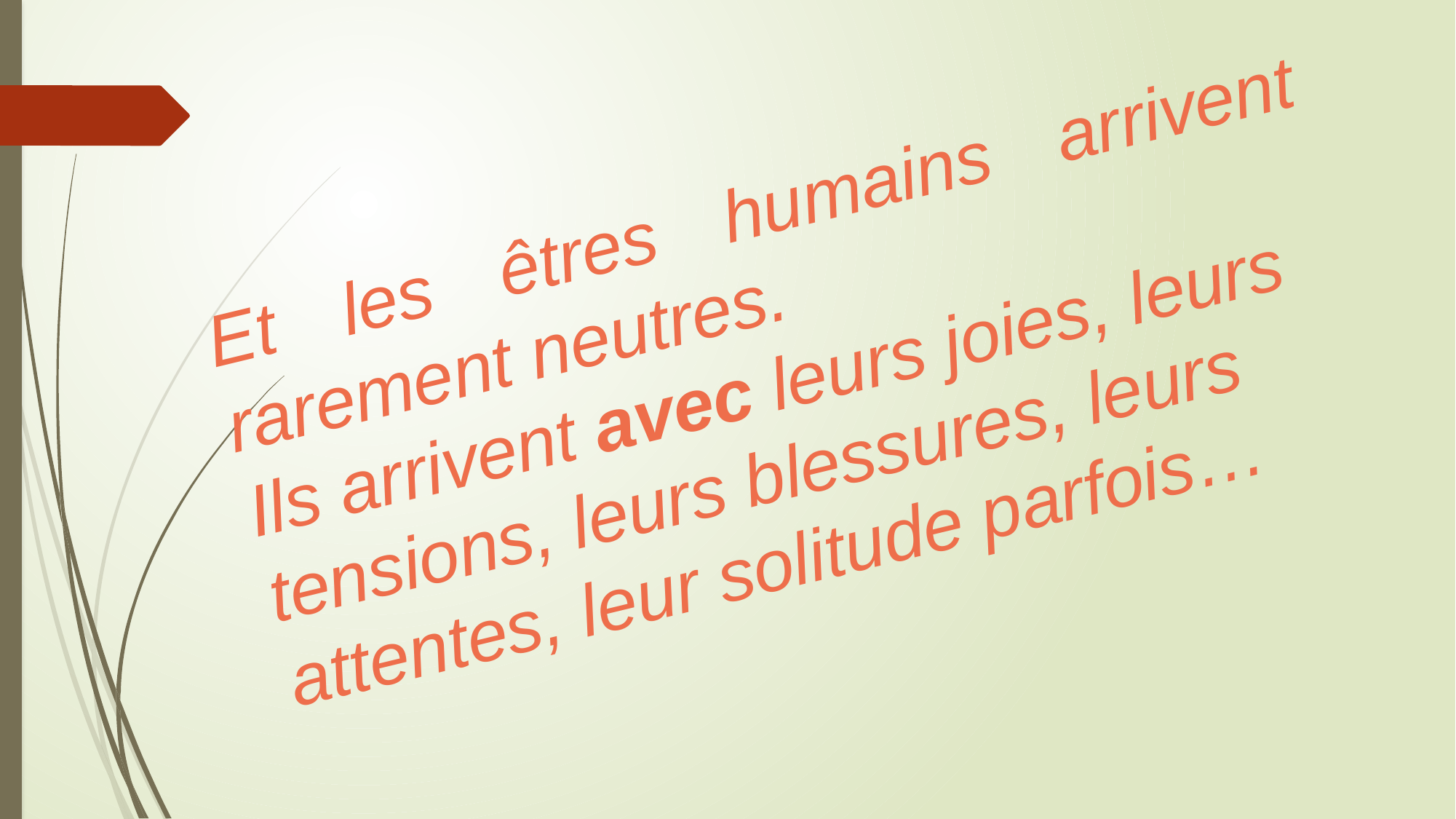

Et les êtres humains arrivent rarement neutres.
Ils arrivent avec leurs joies, leurs tensions, leurs blessures, leurs attentes, leur solitude parfois…